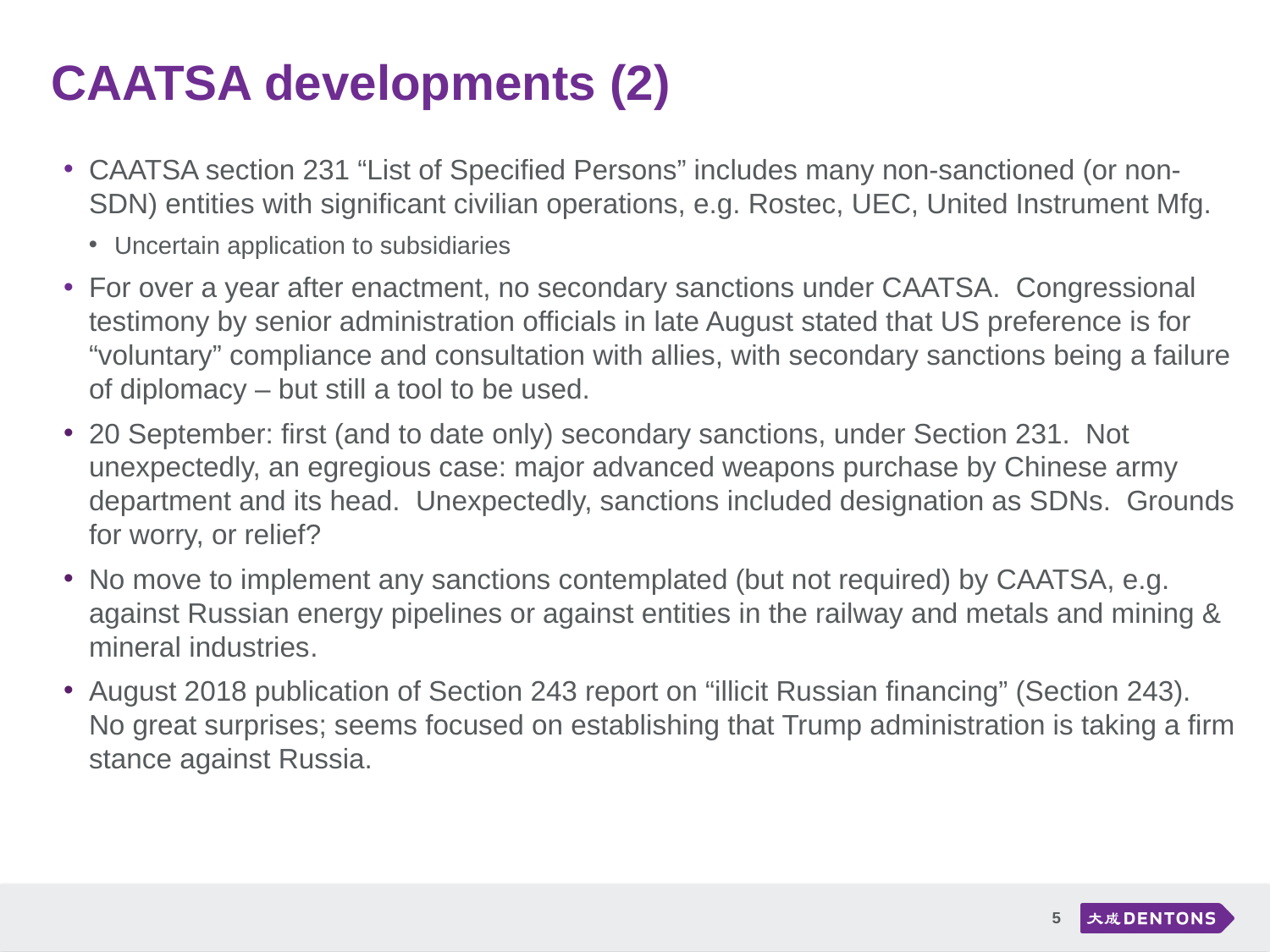

CAATSA developments (2)
CAATSA section 231 “List of Specified Persons” includes many non-sanctioned (or non-SDN) entities with significant civilian operations, e.g. Rostec, UEC, United Instrument Mfg.
Uncertain application to subsidiaries
For over a year after enactment, no secondary sanctions under CAATSA.  Congressional testimony by senior administration officials in late August stated that US preference is for “voluntary” compliance and consultation with allies, with secondary sanctions being a failure of diplomacy – but still a tool to be used.
20 September: first (and to date only) secondary sanctions, under Section 231.  Not unexpectedly, an egregious case: major advanced weapons purchase by Chinese army department and its head.  Unexpectedly, sanctions included designation as SDNs.  Grounds for worry, or relief?
No move to implement any sanctions contemplated (but not required) by CAATSA, e.g. against Russian energy pipelines or against entities in the railway and metals and mining & mineral industries.
August 2018 publication of Section 243 report on “illicit Russian financing” (Section 243).  No great surprises; seems focused on establishing that Trump administration is taking a firm stance against Russia.

5